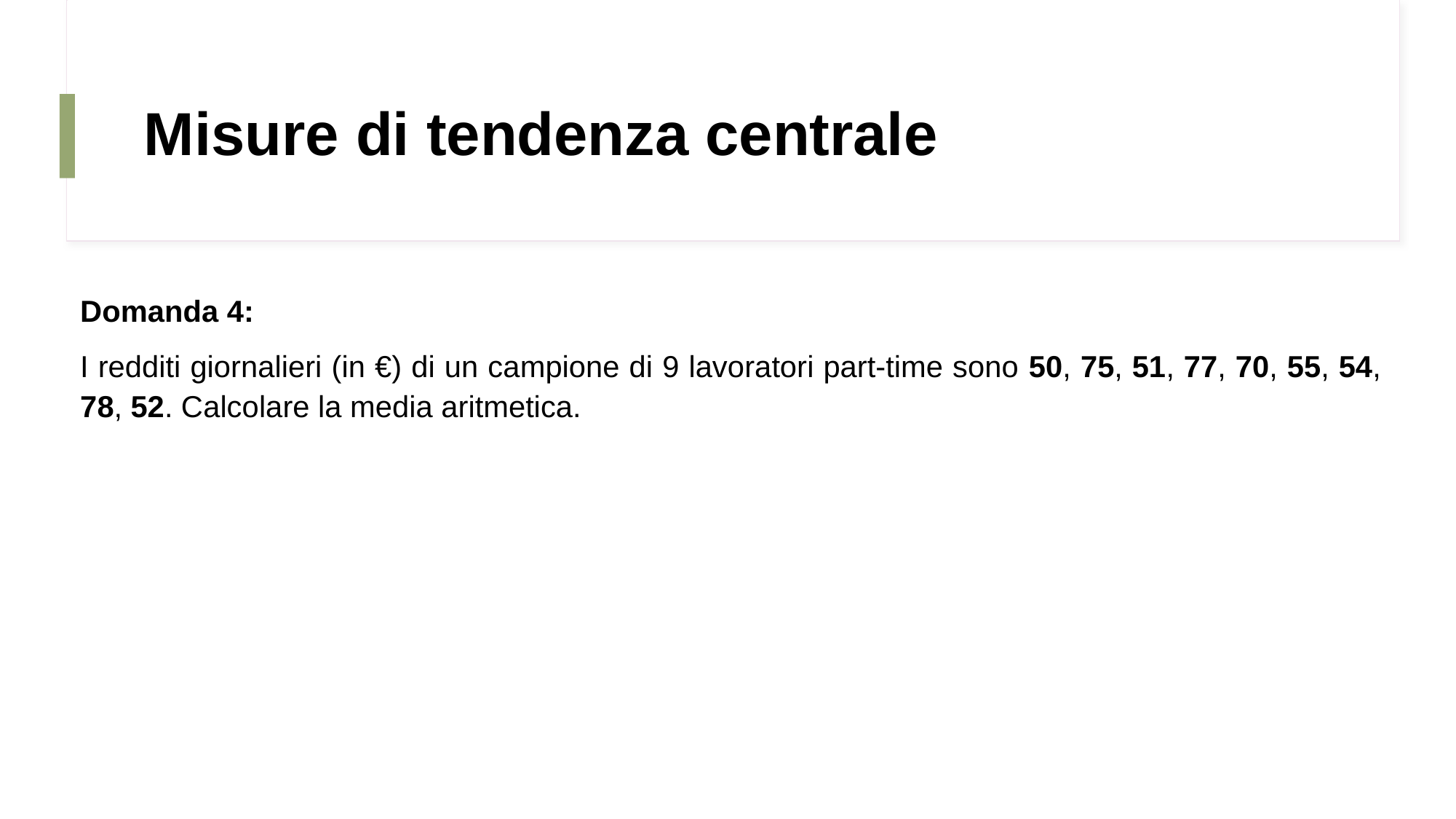

# Misure di tendenza centrale
Domanda 4:
I redditi giornalieri (in €) di un campione di 9 lavoratori part-time sono 50, 75, 51, 77, 70, 55, 54, 78, 52. Calcolare la media aritmetica.